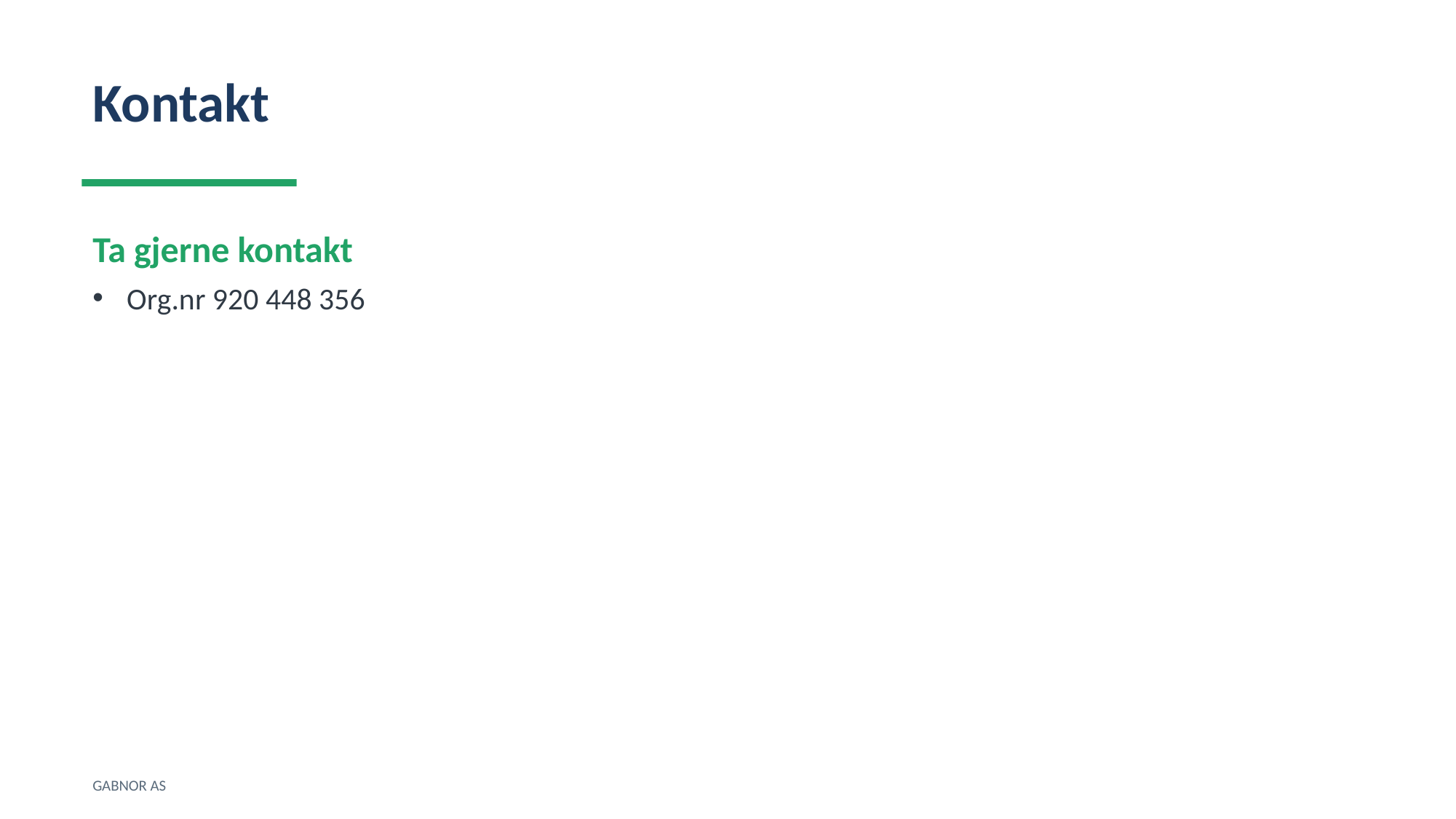

Kontakt

Ta gjerne kontakt
Org.nr 920 448 356
GABNOR AS